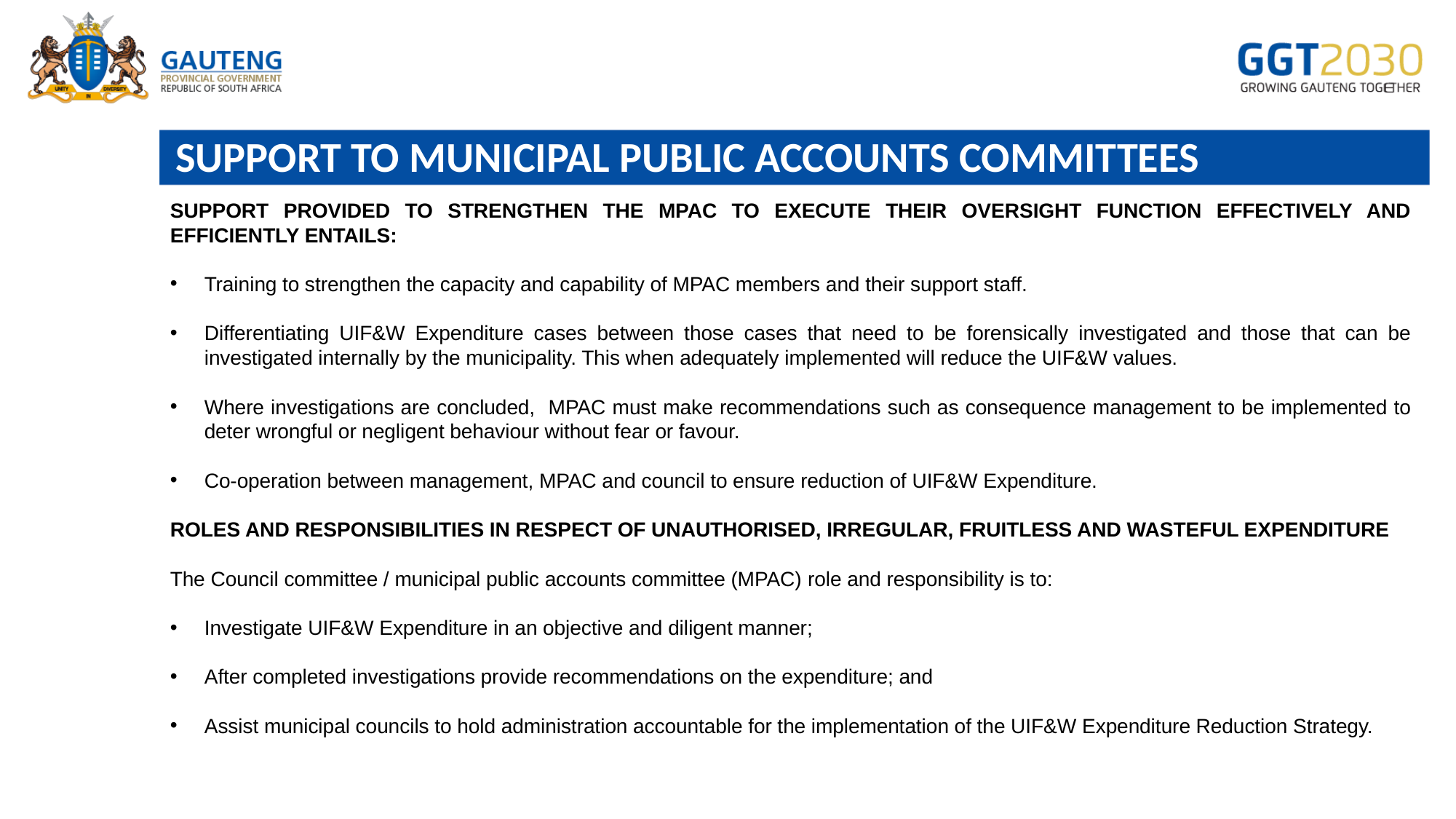

# SUPPORT TO MUNICIPAL PUBLIC ACCOUNTS COMMITTEES
SUPPORT PROVIDED TO STRENGTHEN THE MPAC TO EXECUTE THEIR OVERSIGHT FUNCTION EFFECTIVELY AND EFFICIENTLY ENTAILS:

Training to strengthen the capacity and capability of MPAC members and their support staff.

Differentiating UIF&W Expenditure cases between those cases that need to be forensically investigated and those that can be investigated internally by the municipality. This when adequately implemented will reduce the UIF&W values.

Where investigations are concluded,  MPAC must make recommendations such as consequence management to be implemented to deter wrongful or negligent behaviour without fear or favour.

Co-operation between management, MPAC and council to ensure reduction of UIF&W Expenditure.

ROLES AND RESPONSIBILITIES IN RESPECT OF UNAUTHORISED, IRREGULAR, FRUITLESS AND WASTEFUL EXPENDITURE

The Council committee / municipal public accounts committee (MPAC) role and responsibility is to:

Investigate UIF&W Expenditure in an objective and diligent manner;

After completed investigations provide recommendations on the expenditure; and

Assist municipal councils to hold administration accountable for the implementation of the UIF&W Expenditure Reduction Strategy.